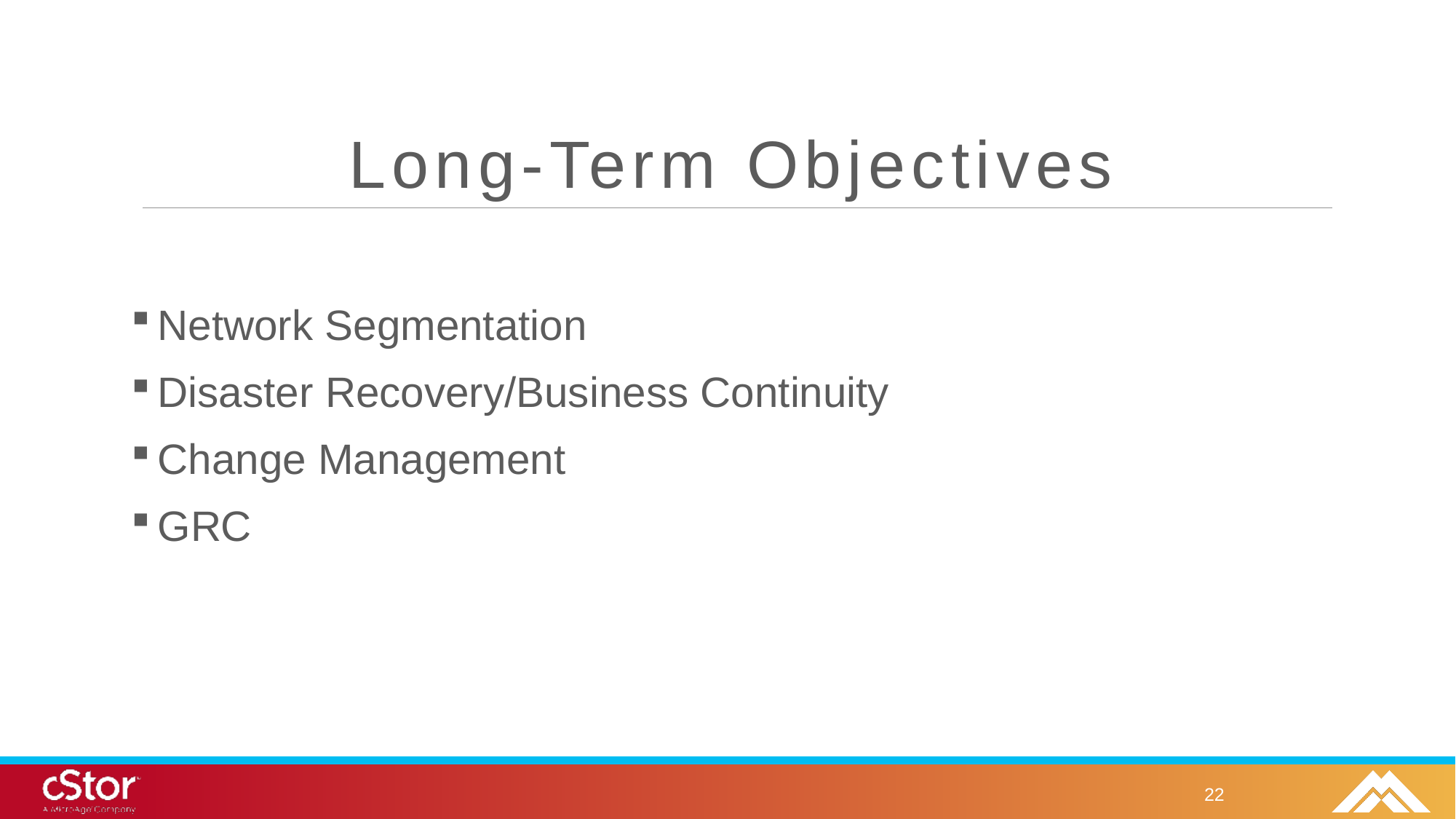

# Long-Term Objectives
Network Segmentation
Disaster Recovery/Business Continuity
Change Management
GRC

22